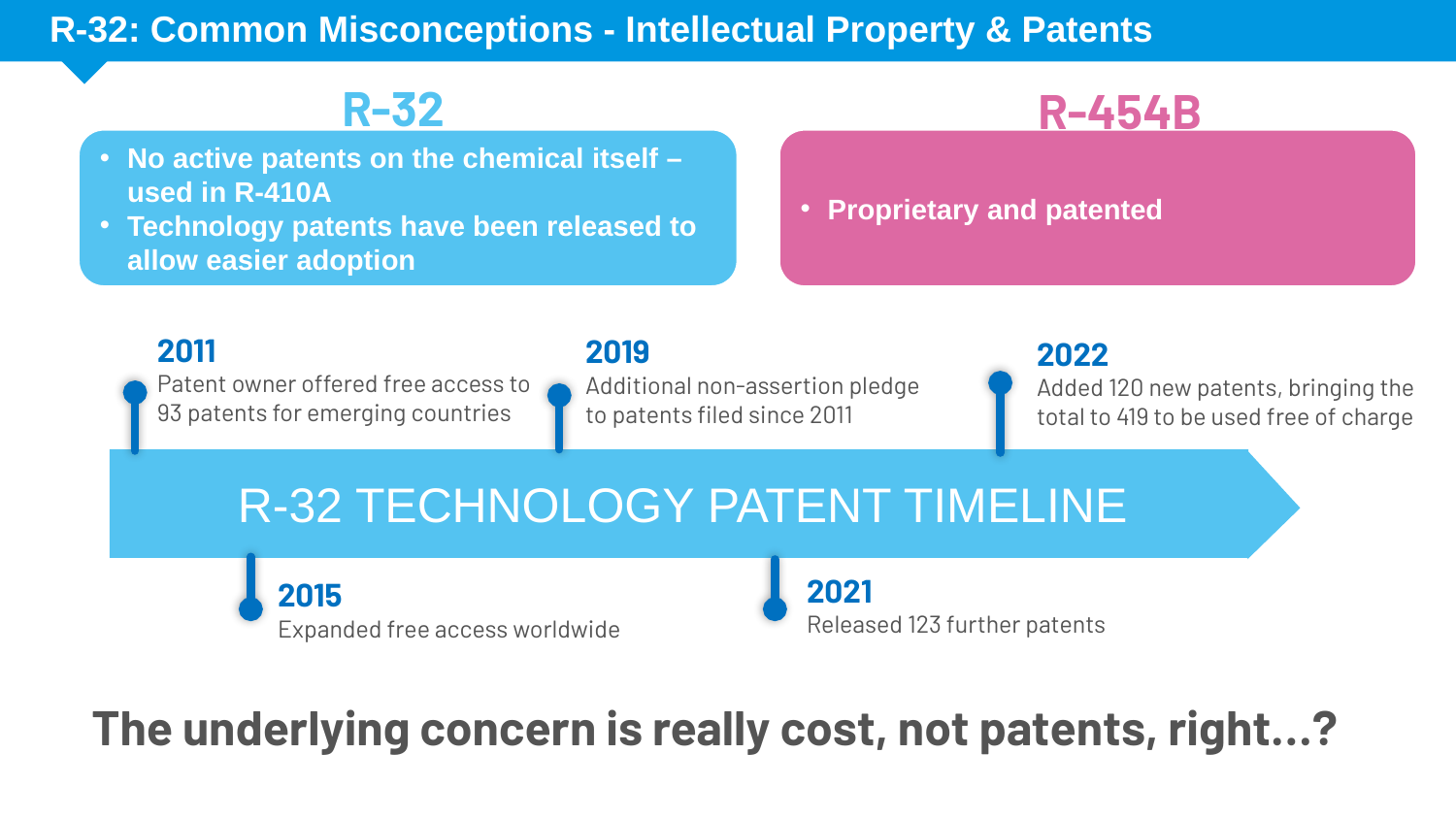

# R-32: Common Misconceptions - Intellectual Property & Patents
R-32
R-454B
No active patents on the chemical itself – used in R-410A
Technology patents have been released to allow easier adoption
Proprietary and patented
2011
Patent owner offered free access to 93 patents for emerging countries
2019
Additional non-assertion pledge to patents filed since 2011
2022
Added 120 new patents, bringing the total to 419 to be used free of charge

R-32 TECHNOLOGY PATENT TIMELINE
2021
Released 123 further patents
2015
Expanded free access worldwide
The underlying concern is really cost, not patents, right…?